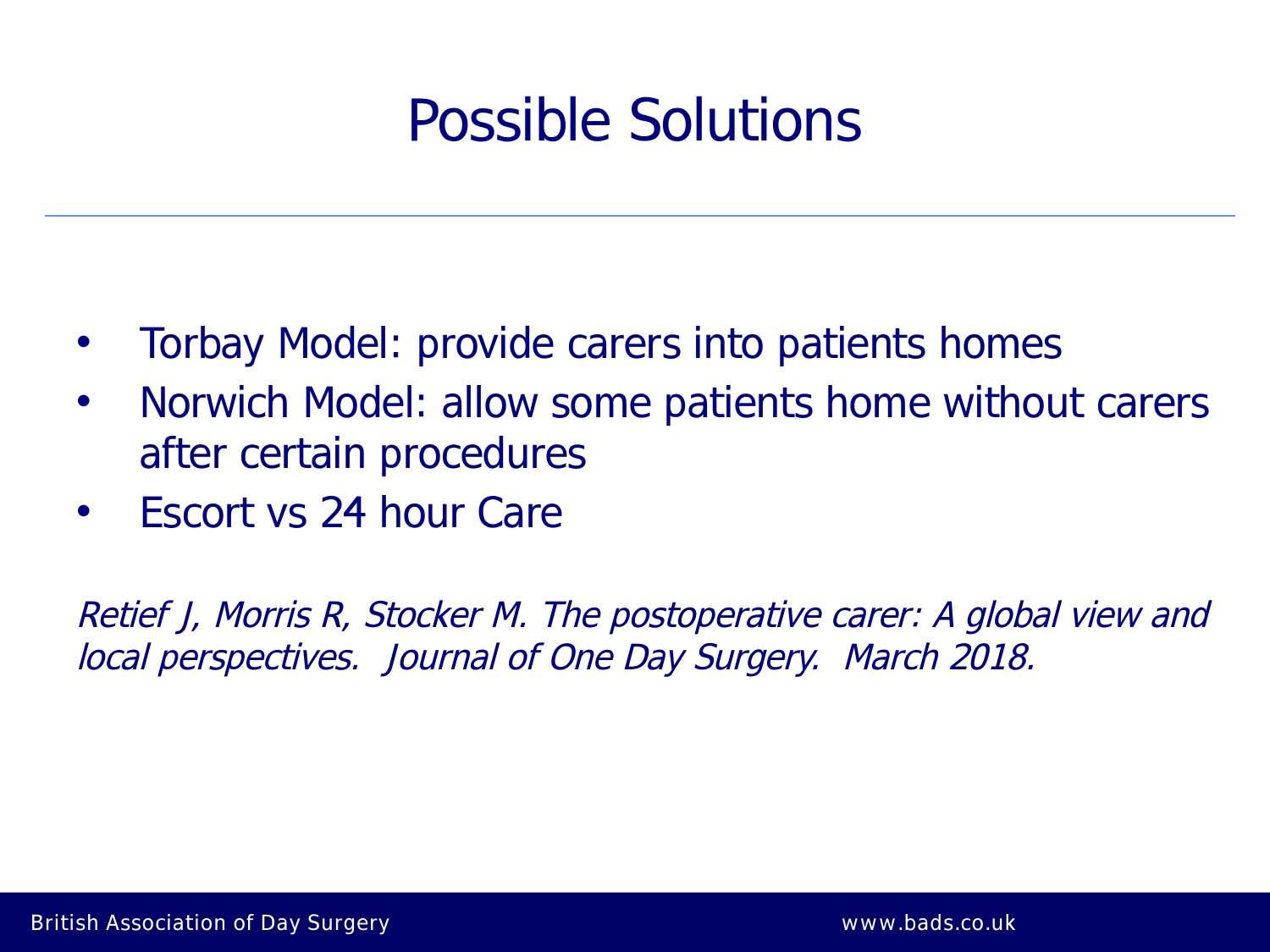

# Possible Solutions
Torbay Model: provide carers into patients homes
Norwich Model: allow some patients home without carers after certain procedures
Escort vs 24 hour Care

Retief J, Morris R, Stocker M. The postoperative carer: A global view and local perspectives.  Journal of One Day Surgery.  March 2018.